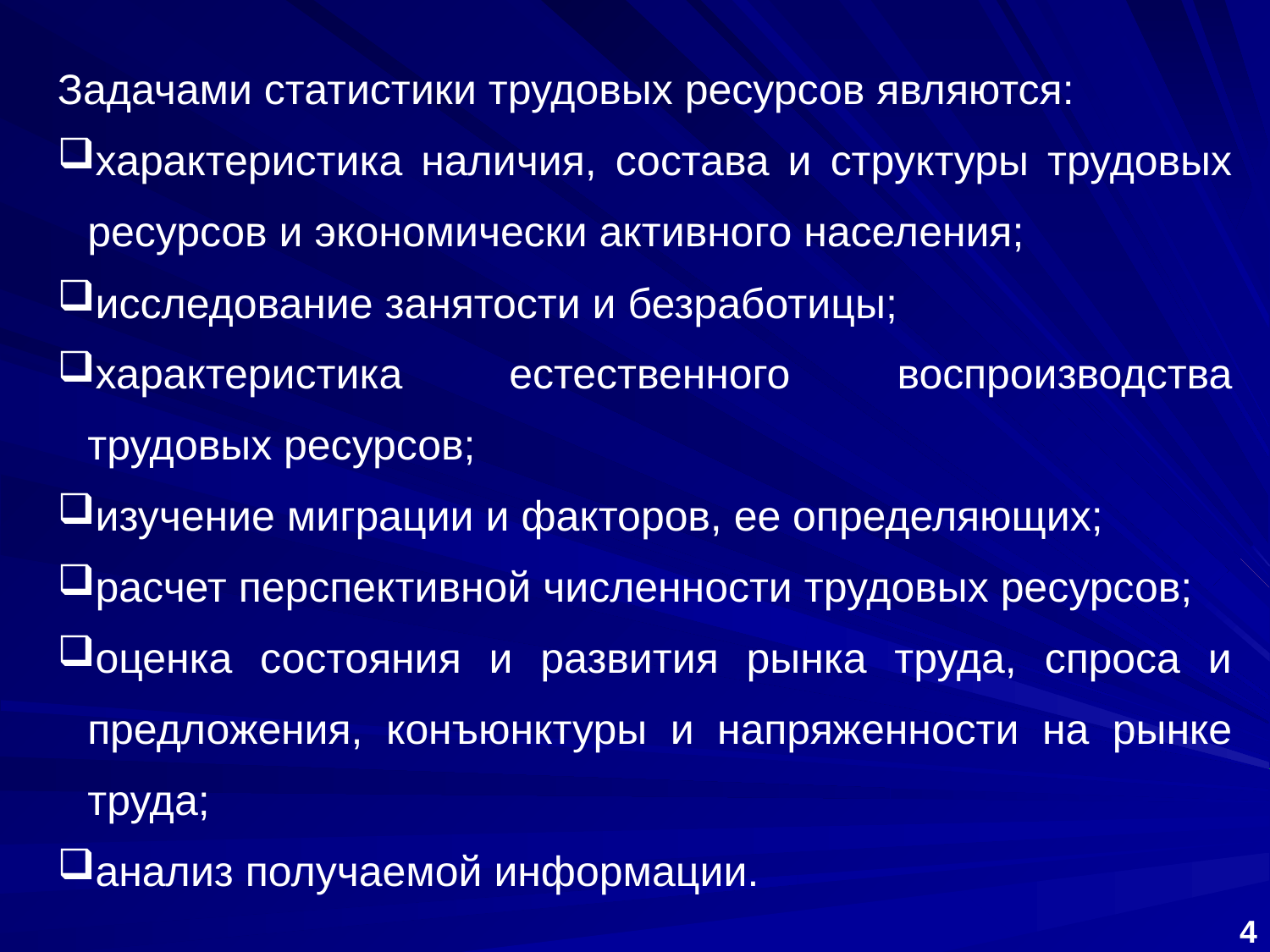

Задачами статистики трудовых ресурсов являются:
характеристика наличия, состава и структуры трудовых ресурсов и экономически активного населения;
исследование занятости и безработицы;
характеристика естественного воспроизводства трудовых ресурсов;
изучение миграции и факторов, ее определяющих;
расчет перспективной численности трудовых ресурсов;
оценка состояния и развития рынка труда, спроса и предложения, конъюнктуры и напряженности на рынке труда;
анализ получаемой информации.
4